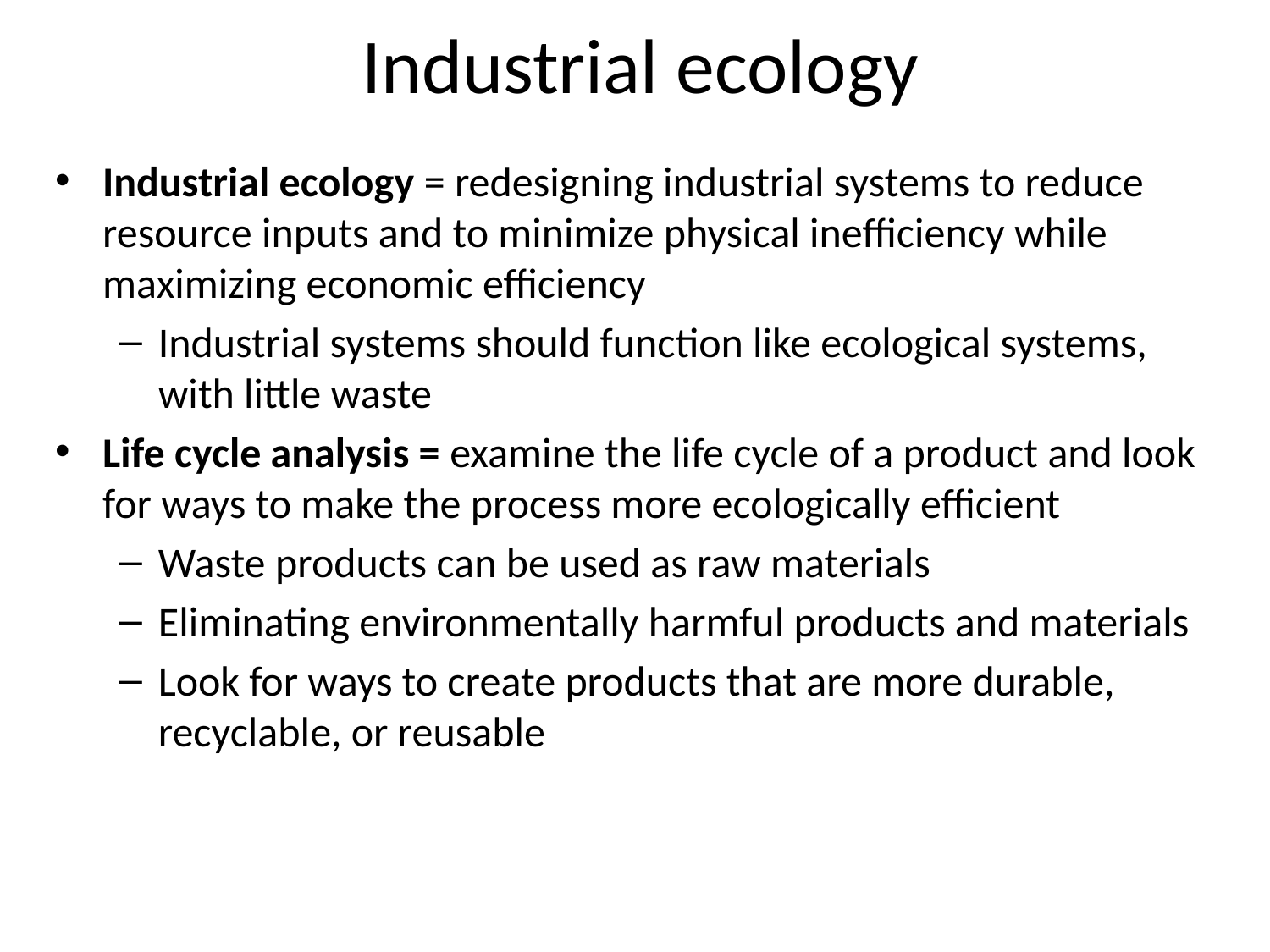

Industrial ecology
Industrial ecology = redesigning industrial systems to reduce resource inputs and to minimize physical inefficiency while maximizing economic efficiency
Industrial systems should function like ecological systems, with little waste
Life cycle analysis = examine the life cycle of a product and look for ways to make the process more ecologically efficient
Waste products can be used as raw materials
Eliminating environmentally harmful products and materials
Look for ways to create products that are more durable, recyclable, or reusable